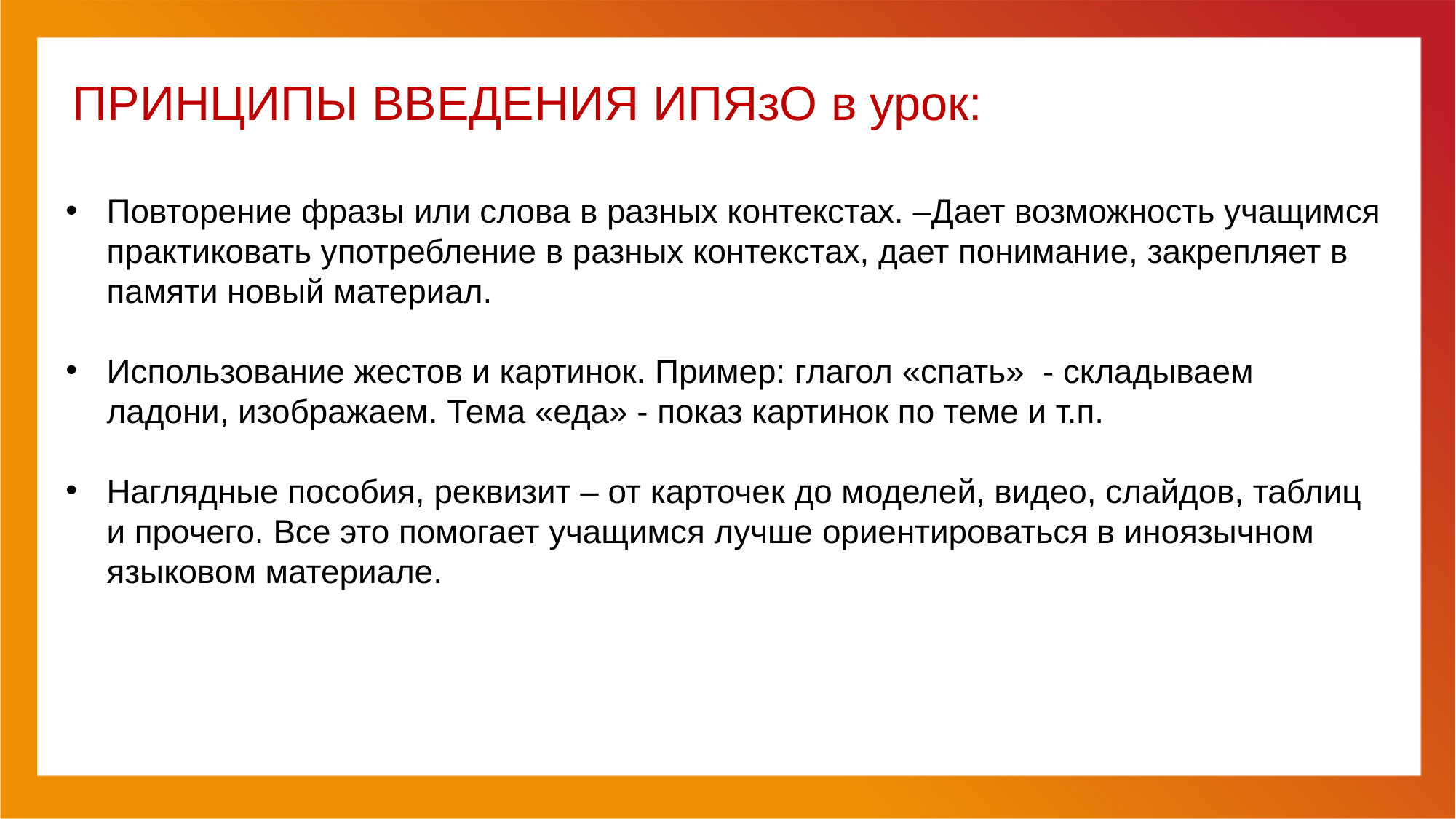

Повторение фразы или слова в разных контекстах. –Дает возможность учащимся практиковать употребление в разных контекстах, дает понимание, закрепляет в памяти новый материал.

Использование жестов и картинок. Пример: глагол «спать»  - складываем ладони, изображаем. Тема «еда» - показ картинок по теме и т.п.

Наглядные пособия, реквизит – от карточек до моделей, видео, слайдов, таблиц и прочего. Все это помогает учащимся лучше ориентироваться в иноязычном языковом материале.
# ПРИНЦИПЫ ВВЕДЕНИЯ ИПЯзО в урок: